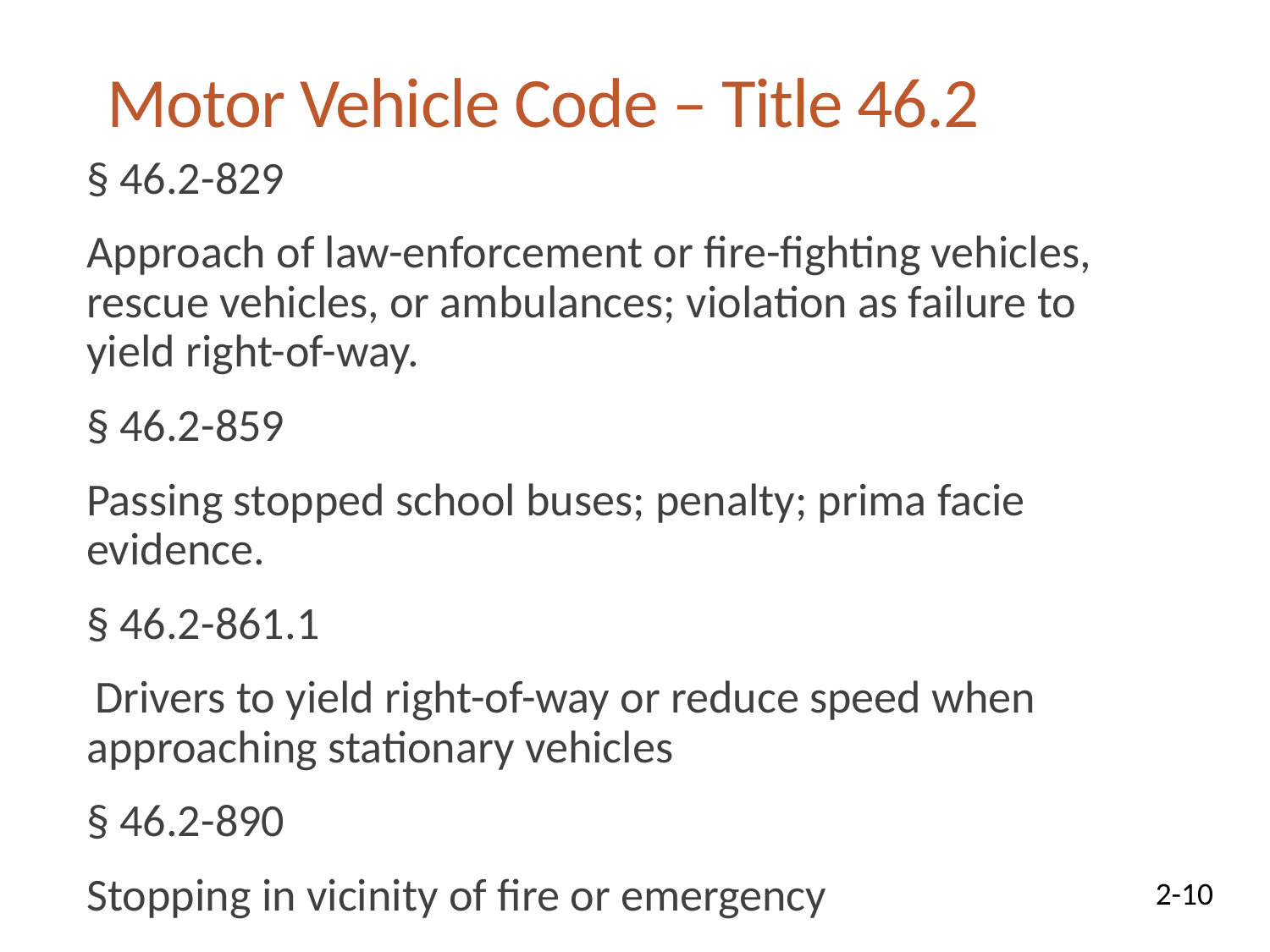

# Motor Vehicle Code – Title 46.2
§ 46.2-829
	Approach of law-enforcement or fire-fighting vehicles, rescue vehicles, or ambulances; violation as failure to yield right-of-way.
§ 46.2-859
	Passing stopped school buses; penalty; prima facie evidence.
§ 46.2-861.1
  Drivers to yield right-of-way or reduce speed when approaching stationary vehicles
§ 46.2-890
	Stopping in vicinity of fire or emergency
2-10